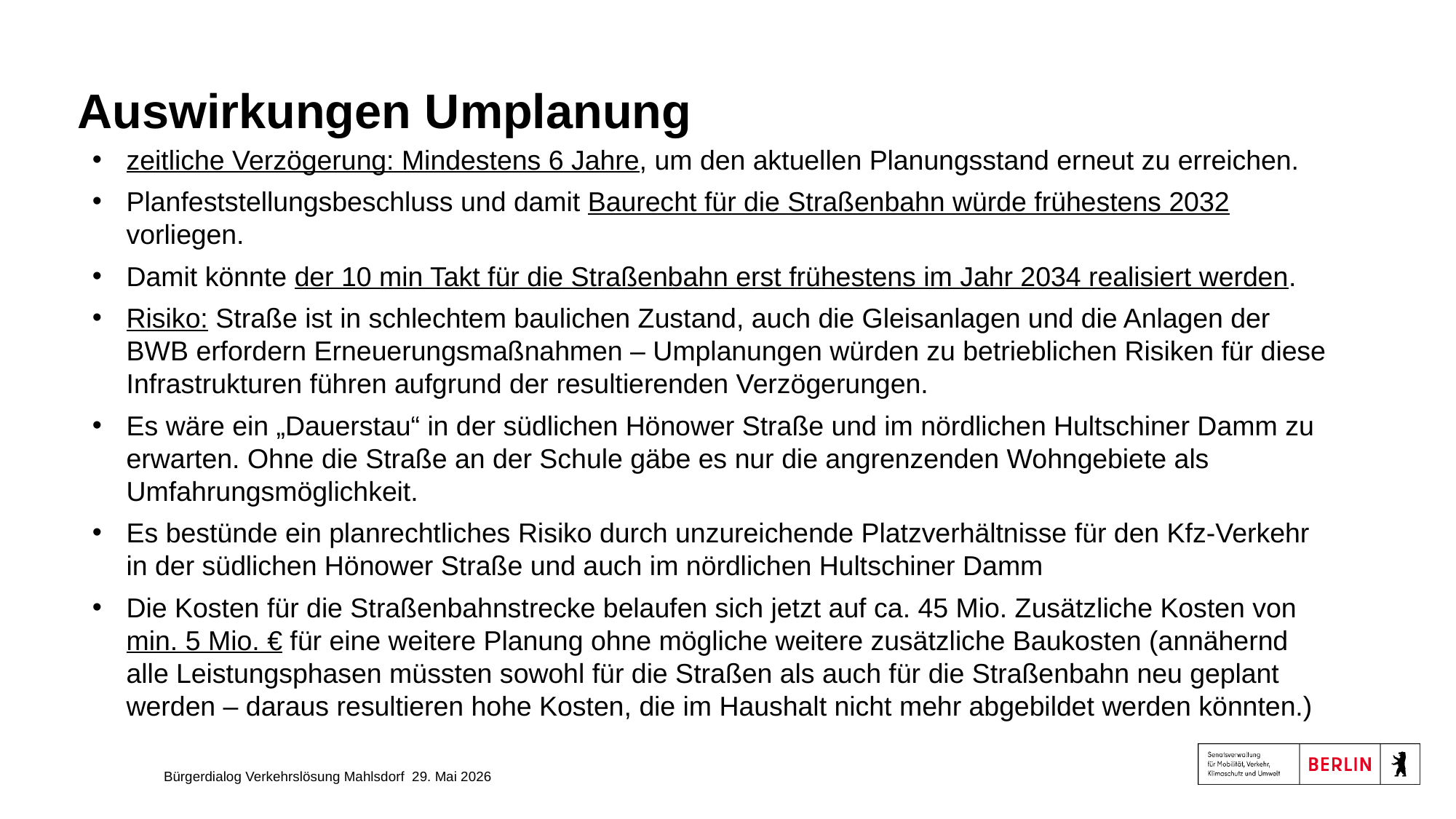

# Auswirkungen Umplanung
zeitliche Verzögerung: Mindestens 6 Jahre, um den aktuellen Planungsstand erneut zu erreichen.
Planfeststellungsbeschluss und damit Baurecht für die Straßenbahn würde frühestens 2032 vorliegen.
Damit könnte der 10 min Takt für die Straßenbahn erst frühestens im Jahr 2034 realisiert werden.
Risiko: Straße ist in schlechtem baulichen Zustand, auch die Gleisanlagen und die Anlagen der BWB erfordern Erneuerungsmaßnahmen – Umplanungen würden zu betrieblichen Risiken für diese Infrastrukturen führen aufgrund der resultierenden Verzögerungen.
Es wäre ein „Dauerstau“ in der südlichen Hönower Straße und im nördlichen Hultschiner Damm zu erwarten. Ohne die Straße an der Schule gäbe es nur die angrenzenden Wohngebiete als Umfahrungsmöglichkeit.
Es bestünde ein planrechtliches Risiko durch unzureichende Platzverhältnisse für den Kfz-Verkehr in der südlichen Hönower Straße und auch im nördlichen Hultschiner Damm
Die Kosten für die Straßenbahnstrecke belaufen sich jetzt auf ca. 45 Mio. Zusätzliche Kosten von min. 5 Mio. € für eine weitere Planung ohne mögliche weitere zusätzliche Baukosten (annähernd alle Leistungsphasen müssten sowohl für die Straßen als auch für die Straßenbahn neu geplant werden – daraus resultieren hohe Kosten, die im Haushalt nicht mehr abgebildet werden könnten.)

Bürgerdialog Verkehrslösung Mahlsdorf  29. Mai 2026